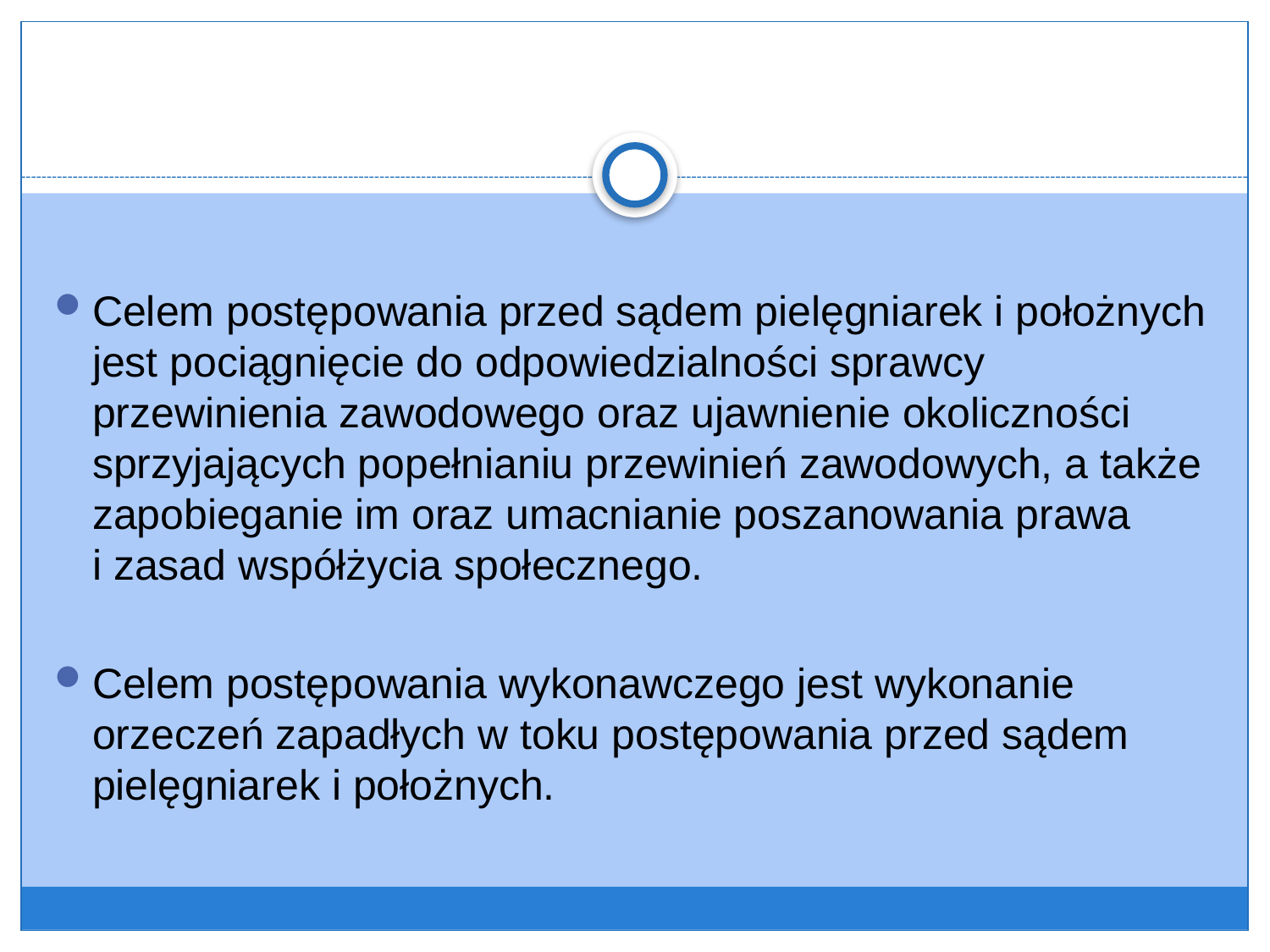

#

Celem postępowania przed sądem pielęgniarek i położnych jest pociągnięcie do odpowiedzialności sprawcy przewinienia zawodowego oraz ujawnienie okoliczności sprzyjających popełnianiu przewinień zawodowych, a także zapobieganie im oraz umacnianie poszanowania prawa
i zasad współżycia społecznego.

Celem postępowania wykonawczego jest wykonanie orzeczeń zapadłych w toku postępowania przed sądem pielęgniarek i położnych.